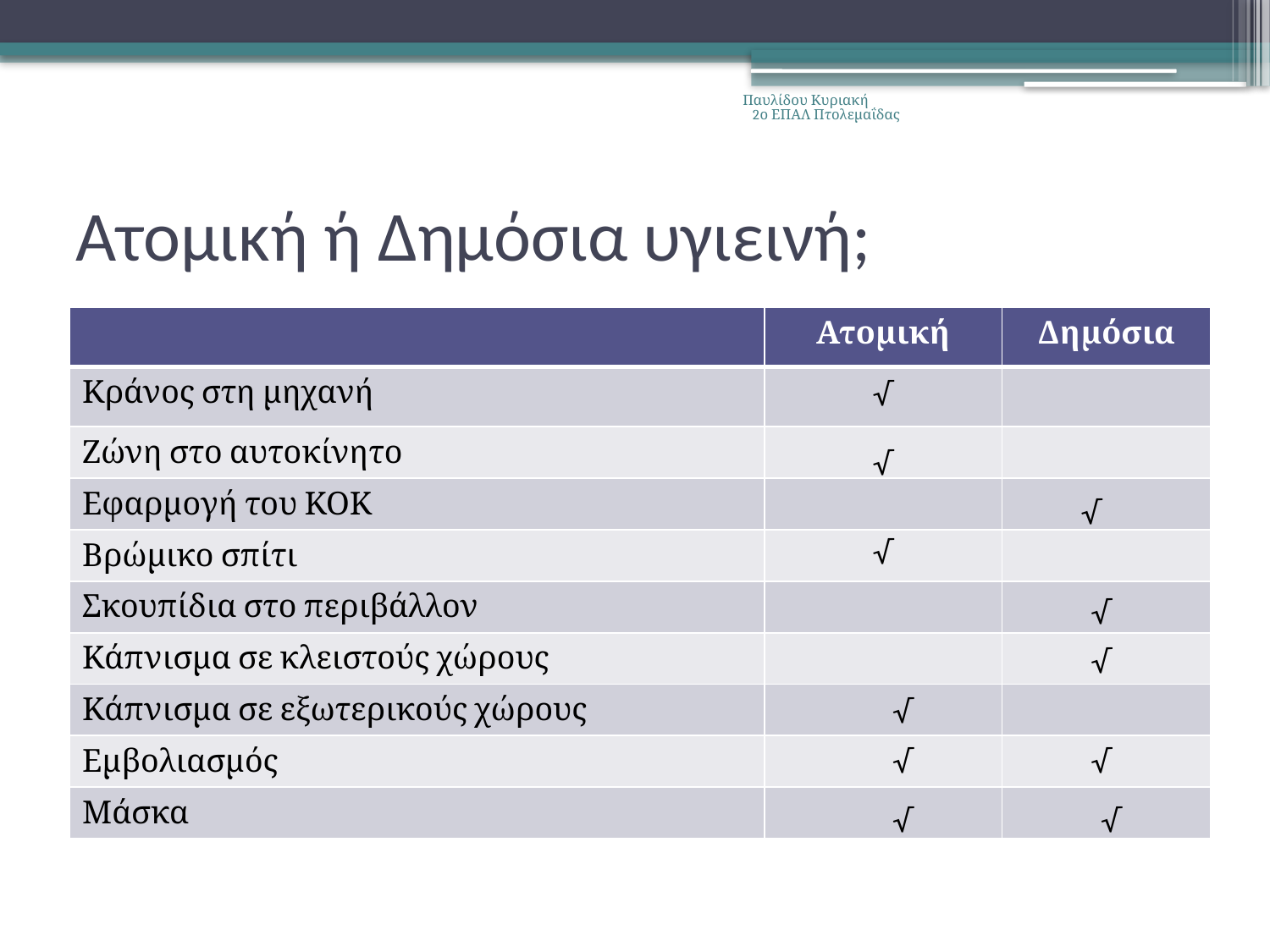

Παυλίδου Κυριακή             2ο ΕΠΑΛ Πτολεμαΐδας
# Ατομική ή Δημόσια υγιεινή;
|  | Ατομική | Δημόσια |
| --- | --- | --- |
| Κράνος στη μηχανή |  |  |
| Ζώνη στο αυτοκίνητο |  |  |
| Εφαρμογή του ΚΟΚ |  |  |
| Βρώμικο σπίτι |  |  |
| Σκουπίδια στο περιβάλλον |  |  |
| Κάπνισμα σε κλειστούς χώρους |  |  |
| Κάπνισμα σε εξωτερικούς χώρους |  |  |
| Εμβολιασμός |  |  |
| Μάσκα |  |  |

√
√
√
√
√
√
√
√
√
√
√